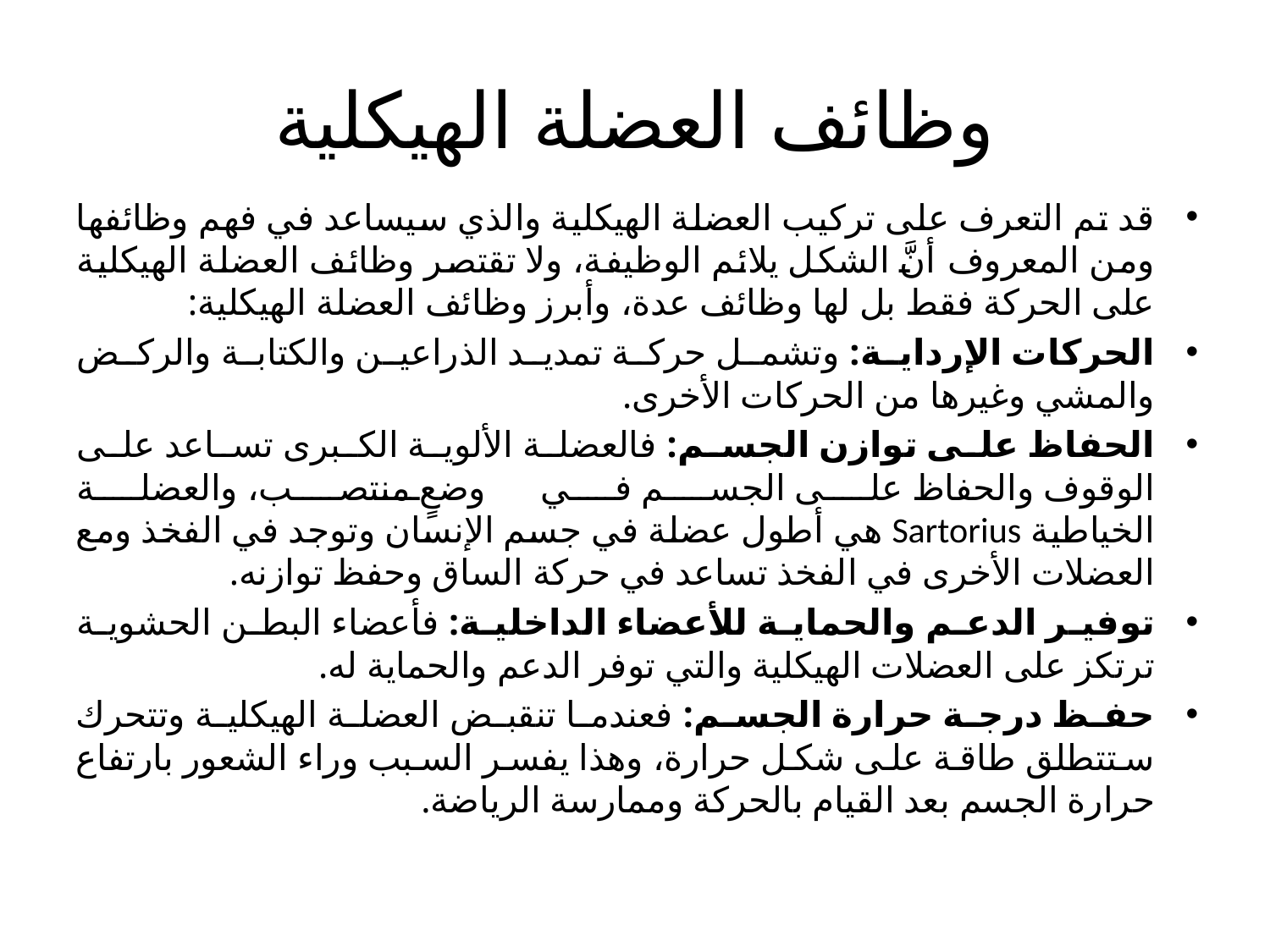

# وظائف العضلة الهيكلية
قد تم التعرف على تركيب العضلة الهيكلية والذي سيساعد في فهم وظائفها ومن المعروف أنَّ الشكل يلائم الوظيفة، ولا تقتصر وظائف العضلة الهيكلية على الحركة فقط بل لها وظائف عدة، وأبرز وظائف العضلة الهيكلية:
الحركات الإرداية: وتشمل حركة تمديد الذراعين والكتابة والركض والمشي وغيرها من الحركات الأخرى.
الحفاظ على توازن الجسم: فالعضلة الألوية الكبرى تساعد على الوقوف والحفاظ على الجسم في وضعٍ منتصب، والعضلة الخياطية Sartorius هي أطول عضلة في جسم الإنسان وتوجد في الفخذ ومع العضلات الأخرى في الفخذ تساعد في حركة الساق وحفظ توازنه.
توفير الدعم والحماية للأعضاء الداخلية: فأعضاء البطن الحشوية ترتكز على العضلات الهيكلية والتي توفر الدعم والحماية له.
حفظ درجة حرارة الجسم: فعندما تنقبض العضلة الهيكلية وتتحرك ستتطلق طاقة على شكل حرارة، وهذا يفسر السبب وراء الشعور بارتفاع حرارة الجسم بعد القيام بالحركة وممارسة الرياضة.